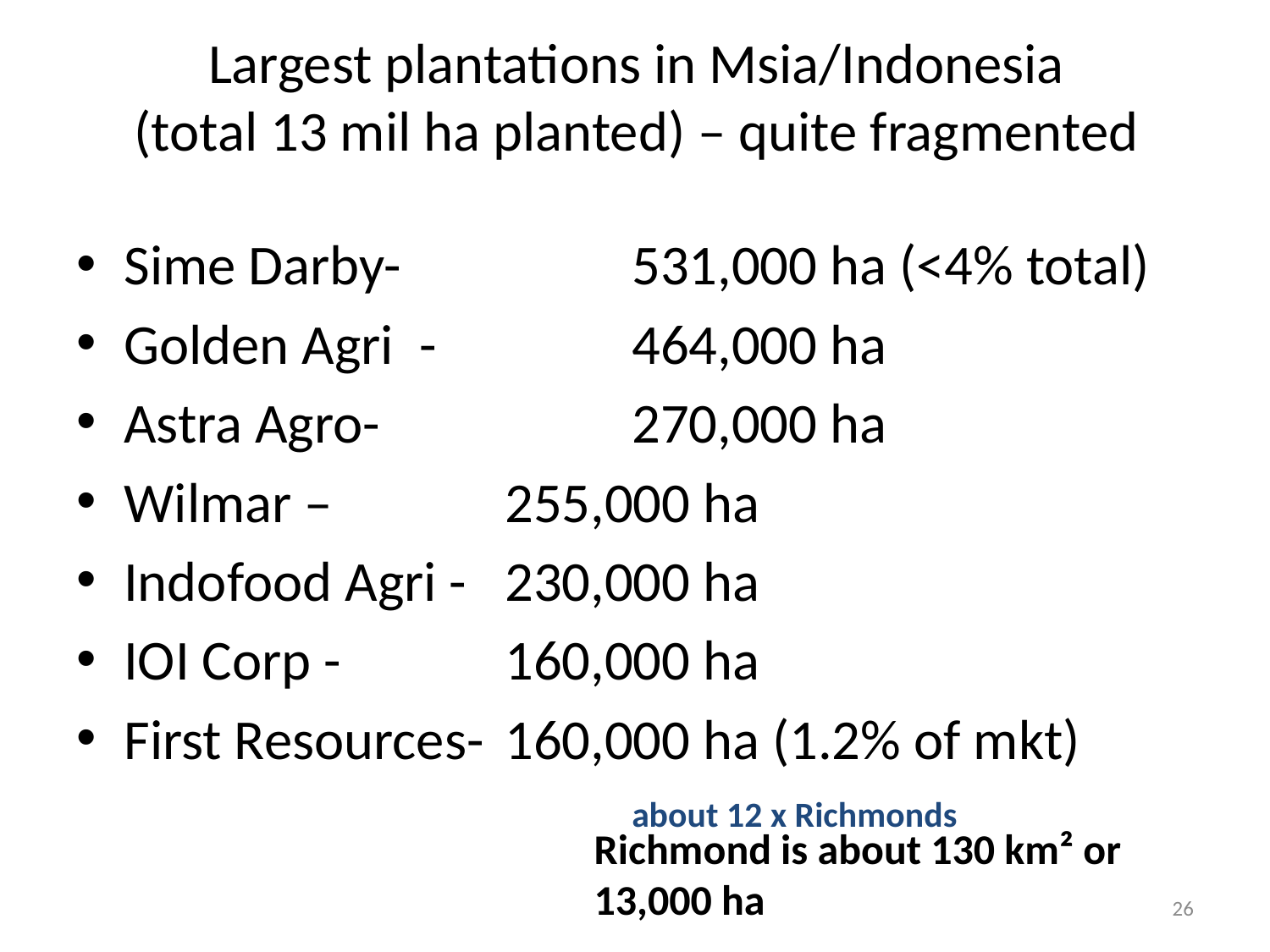

# Largest plantations in Msia/Indonesia (total 13 mil ha planted) – quite fragmented
Sime Darby-		531,000 ha (<4% total)
Golden Agri  - 		464,000 ha
Astra Agro-		270,000 ha
Wilmar –		255,000 ha
Indofood Agri - 	230,000 ha
IOI Corp -		160,000 ha
First Resources- 	160,000 ha (1.2% of mkt)
				about 12 x Richmonds
Richmond is about 130 km² or 13,000 ha
26